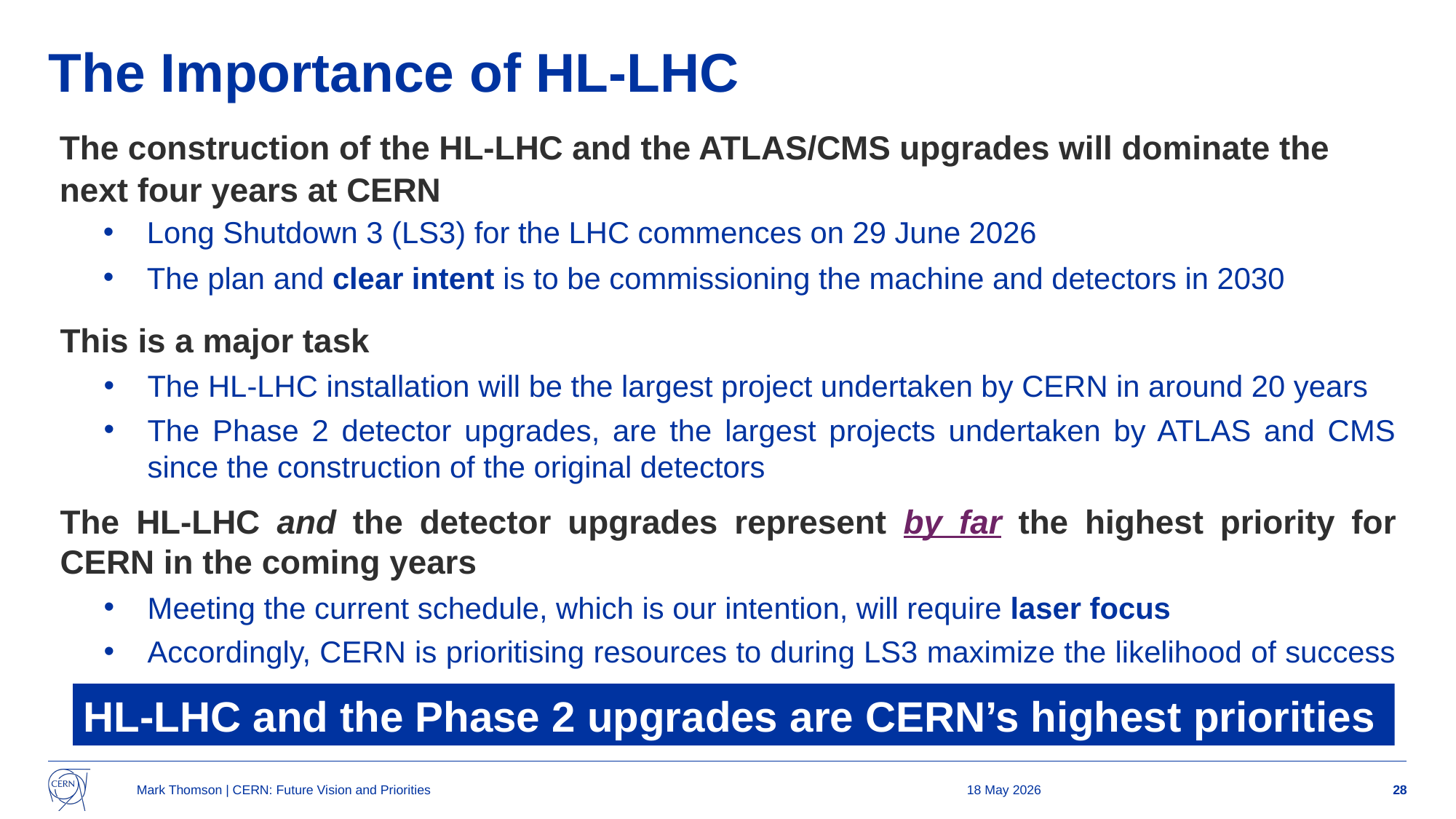

# The Importance of HL-LHC
The construction of the HL-LHC and the ATLAS/CMS upgrades will dominate the next four years at CERN
Long Shutdown 3 (LS3) for the LHC commences on 29 June 2026
The plan and clear intent is to be commissioning the machine and detectors in 2030
This is a major task
The HL-LHC installation will be the largest project undertaken by CERN in around 20 years
The Phase 2 detector upgrades, are the largest projects undertaken by ATLAS and CMS since the construction of the original detectors
The HL-LHC and the detector upgrades represent by far the highest priority for CERN in the coming years
Meeting the current schedule, which is our intention, will require laser focus
Accordingly, CERN is prioritising resources to during LS3 maximize the likelihood of success

HL-LHC and the Phase 2 upgrades are CERN’s highest priorities
Mark Thomson | CERN: Future Vision and Priorities
18 May 2026
28